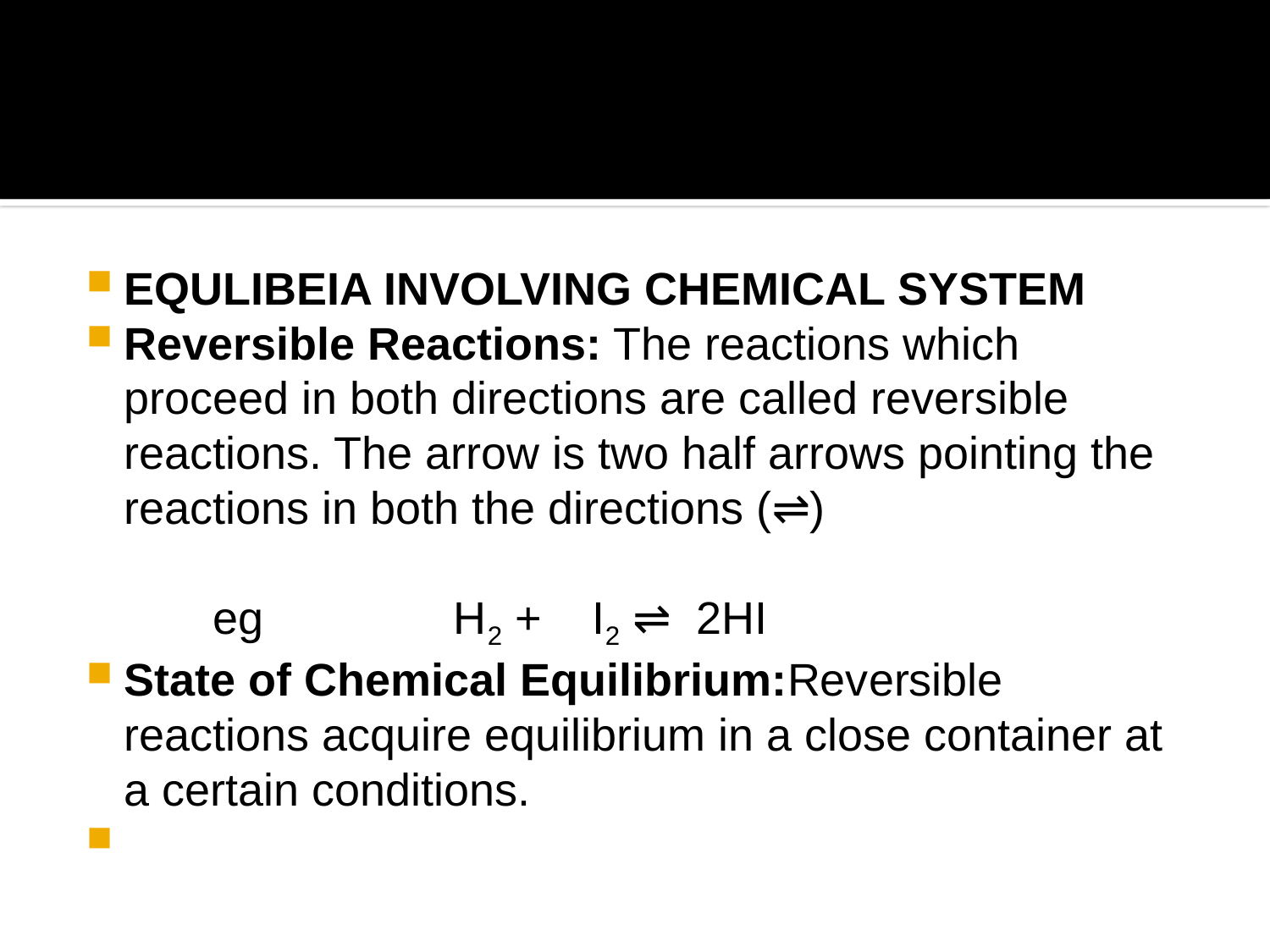

#
EQULIBEIA INVOLVING CHEMICAL SYSTEM
Reversible Reactions: The reactions which proceed in both directions are called reversible reactions. The arrow is two half arrows pointing the reactions in both the directions (⇌)                                                                                                                          eg               H2 +    I2 ⇌  2HI
State of Chemical Equilibrium:Reversible reactions acquire equilibrium in a close container at a certain conditions.